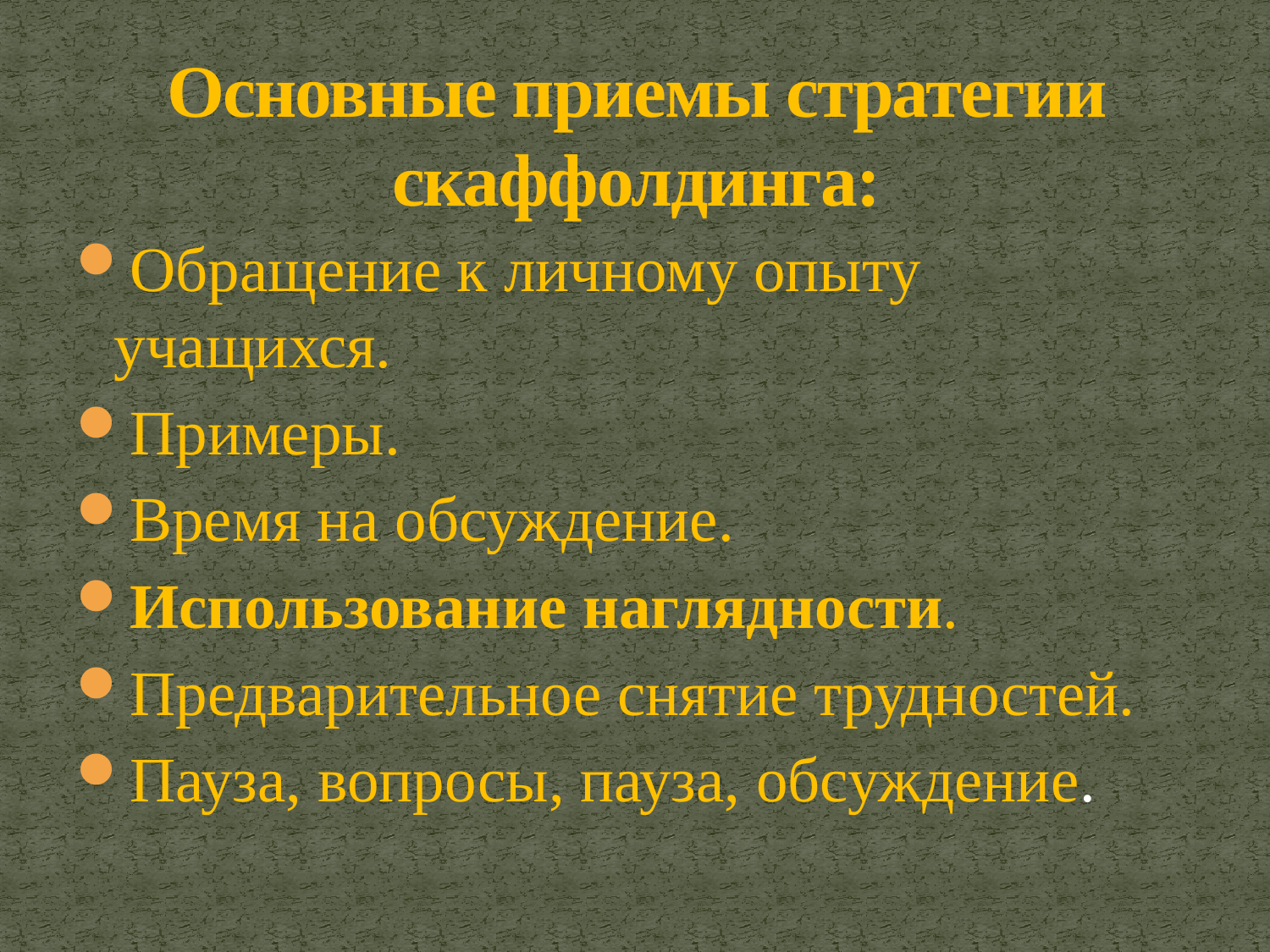

# Основные приемы стратегии скаффолдинга:
Обращение к личному опыту учащихся.
Примеры.
Время на обсуждение.
Использование наглядности.
Предварительное снятие трудностей.
Пауза, вопросы, пауза, обсуждение.